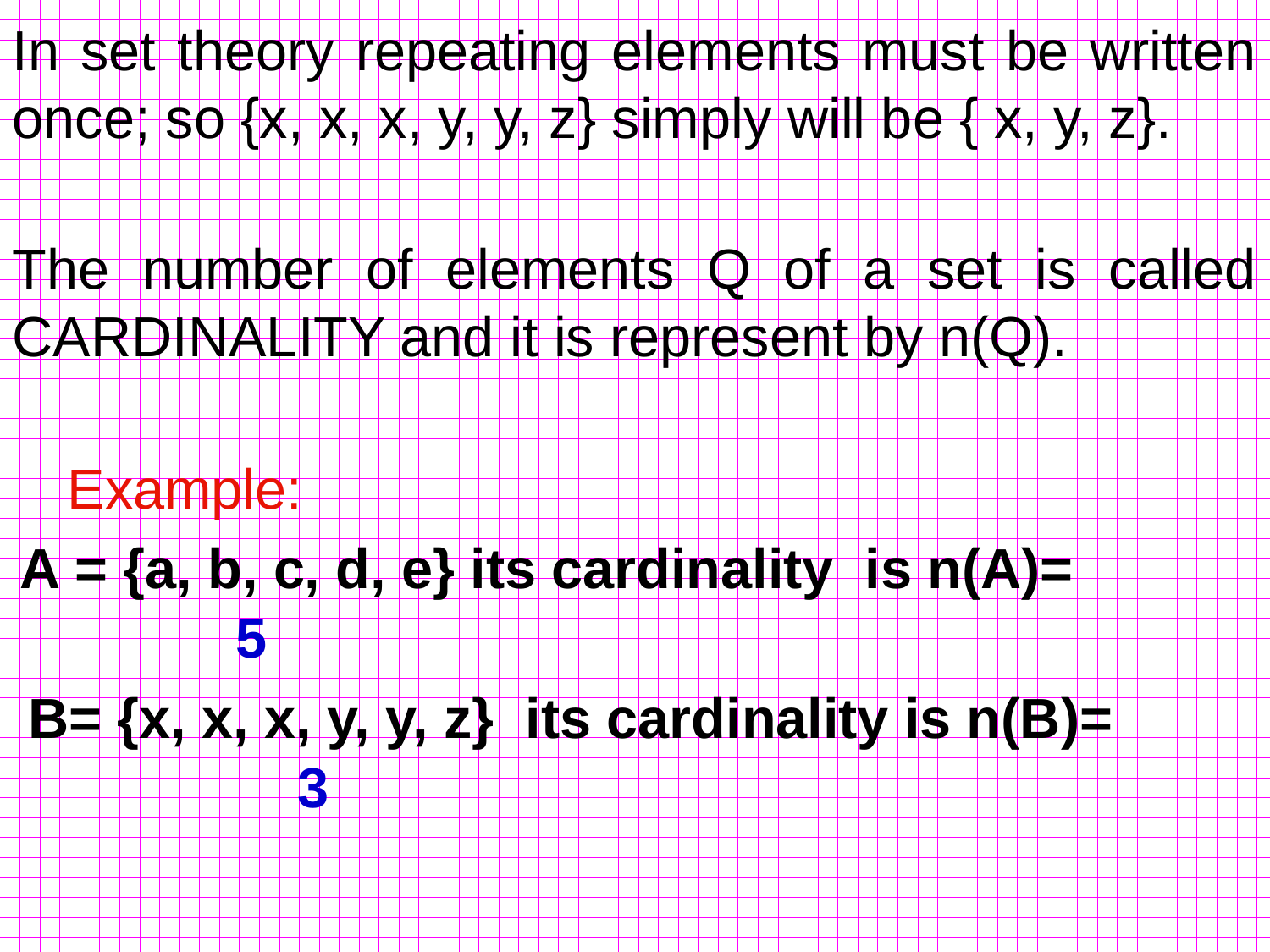

In set theory repeating elements must be written once; so {x, x, x, y, y, z} simply will be { x, y, z}.
The number of elements Q of a set is called CARDINALITY and it is represent by n(Q).
Example:
A = {a, b, c, d, e} its cardinality  is n(A)=
5
 B= {x, x, x, y, y, z}  its cardinality is n(B)=
3